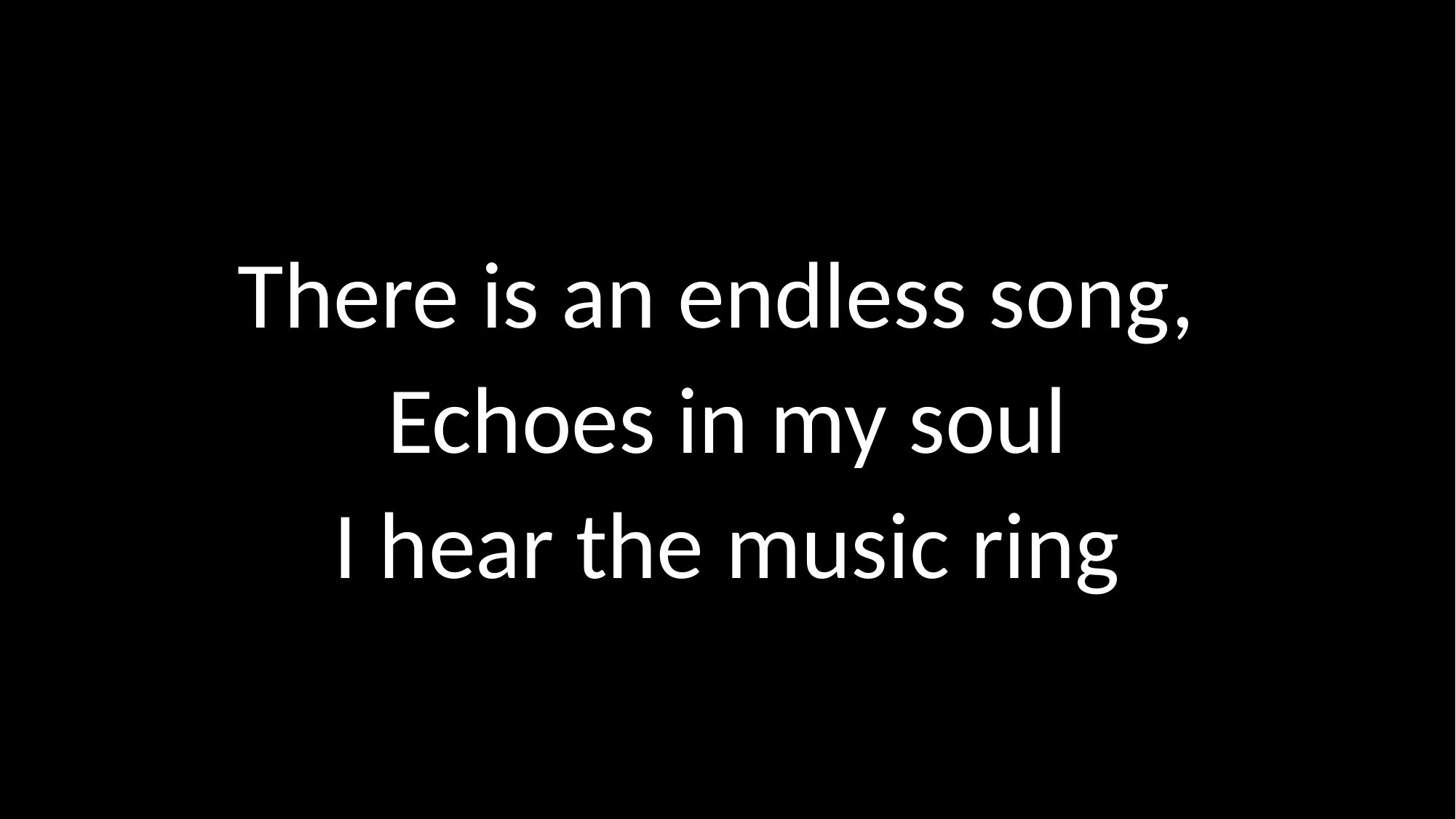

There is an endless song,
Echoes in my soul
I hear the music ring